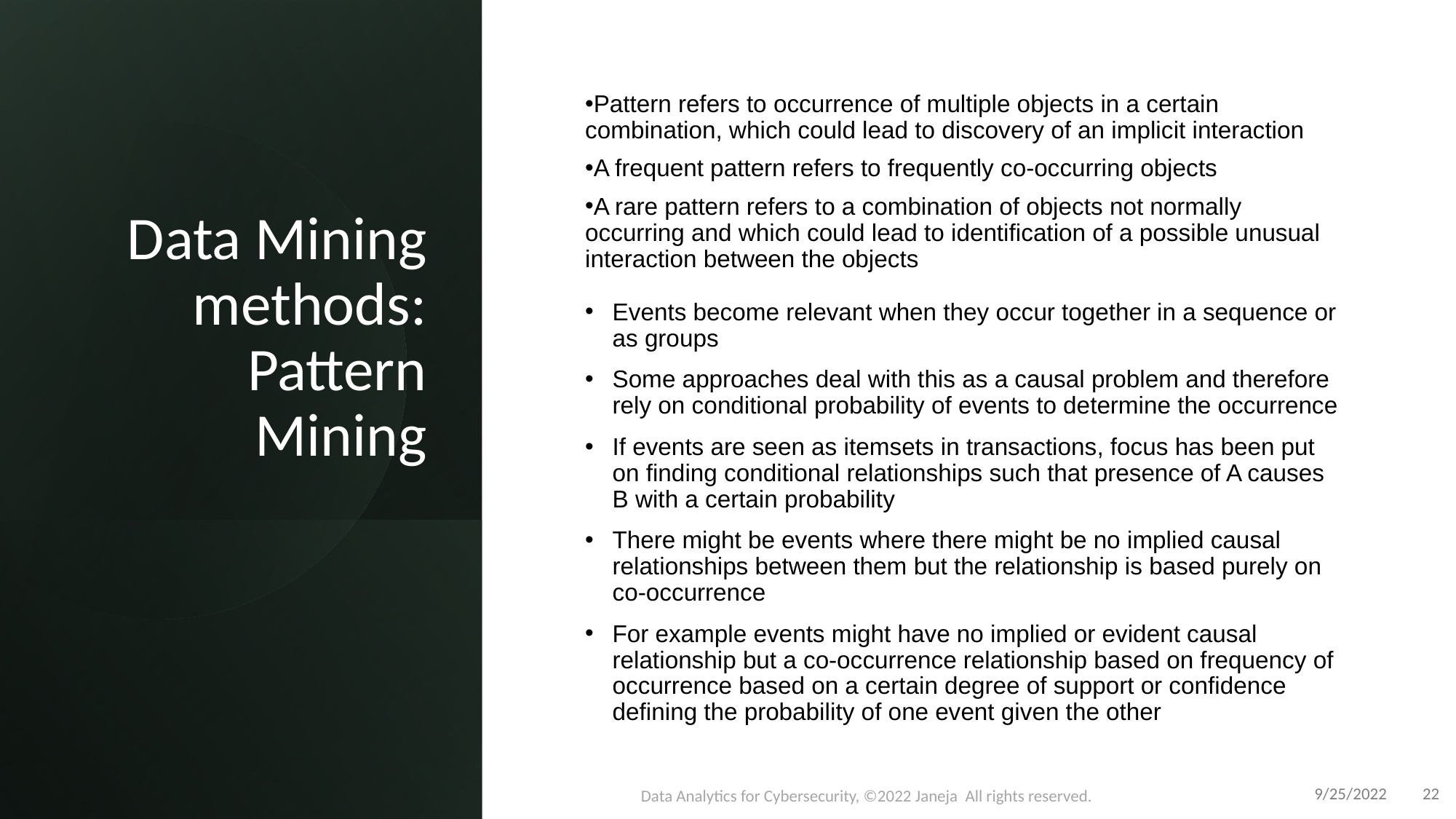

# Data Mining methods: Pattern Mining
Pattern refers to occurrence of multiple objects in a certain combination, which could lead to discovery of an implicit interaction
A frequent pattern refers to frequently co-occurring objects
A rare pattern refers to a combination of objects not normally occurring and which could lead to identification of a possible unusual interaction between the objects
Events become relevant when they occur together in a sequence or as groups
Some approaches deal with this as a causal problem and therefore rely on conditional probability of events to determine the occurrence
If events are seen as itemsets in transactions, focus has been put on finding conditional relationships such that presence of A causes B with a certain probability
There might be events where there might be no implied causal relationships between them but the relationship is based purely on co-occurrence
For example events might have no implied or evident causal relationship but a co-occurrence relationship based on frequency of occurrence based on a certain degree of support or confidence defining the probability of one event given the other

9/25/2022
22
Data Analytics for Cybersecurity, ©2022 Janeja  All rights reserved.